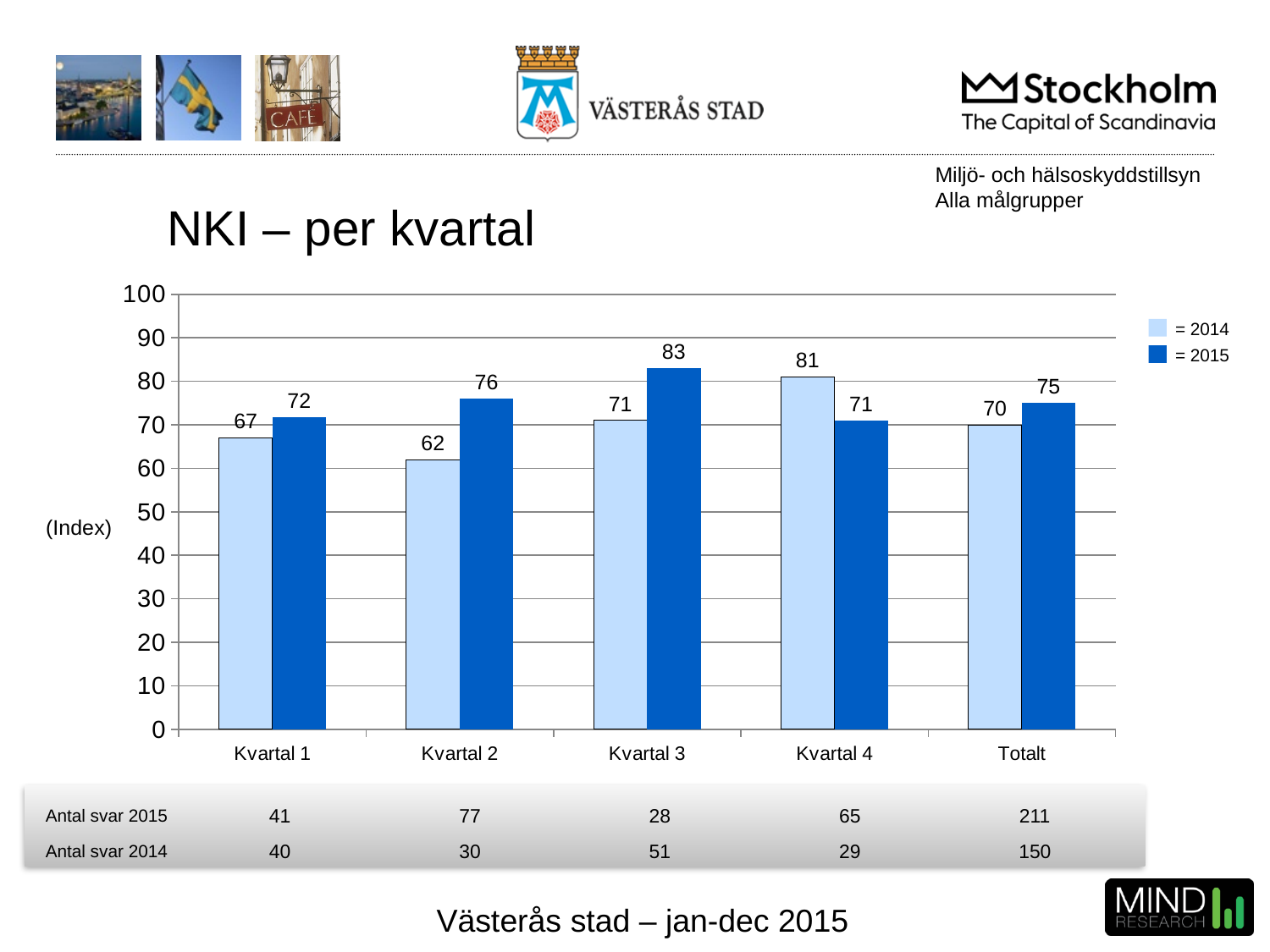

Miljö- och hälsoskyddstillsyn
Alla målgrupper
# NKI – per kvartal

### Chart

| Category | 2014 | 2015 |
|---|---|---|
| Kvartal 1 | 67.0 | 71.795 |
| Kvartal 2 | 62.0 | 76.081 |
| Kvartal 3 | 71.0 | 83.0 |
| Kvartal 4 | 81.0 | 71.0 |
| Totalt | 70.0 | 75.0 |
= 2014

= 2015

(Index)

| Antal svar 2015 | 41 | 77 | 28 | 65 | 211 |
| --- | --- | --- | --- | --- | --- |
| Antal svar 2014 | 40 | 30 | 51 | 29 | 150 |